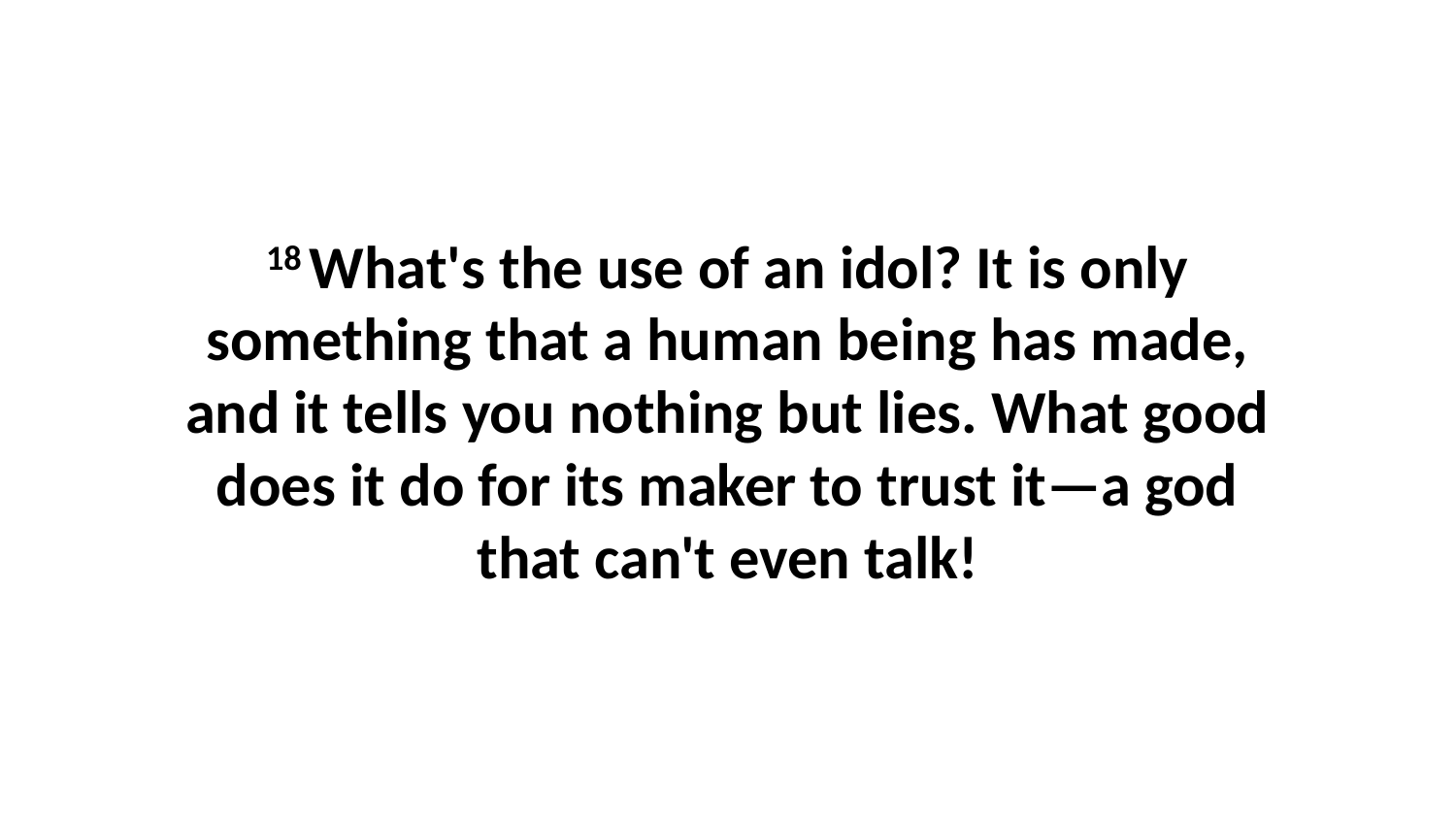

18 What's the use of an idol? It is only something that a human being has made, and it tells you nothing but lies. What good does it do for its maker to trust it—a god that can't even talk!